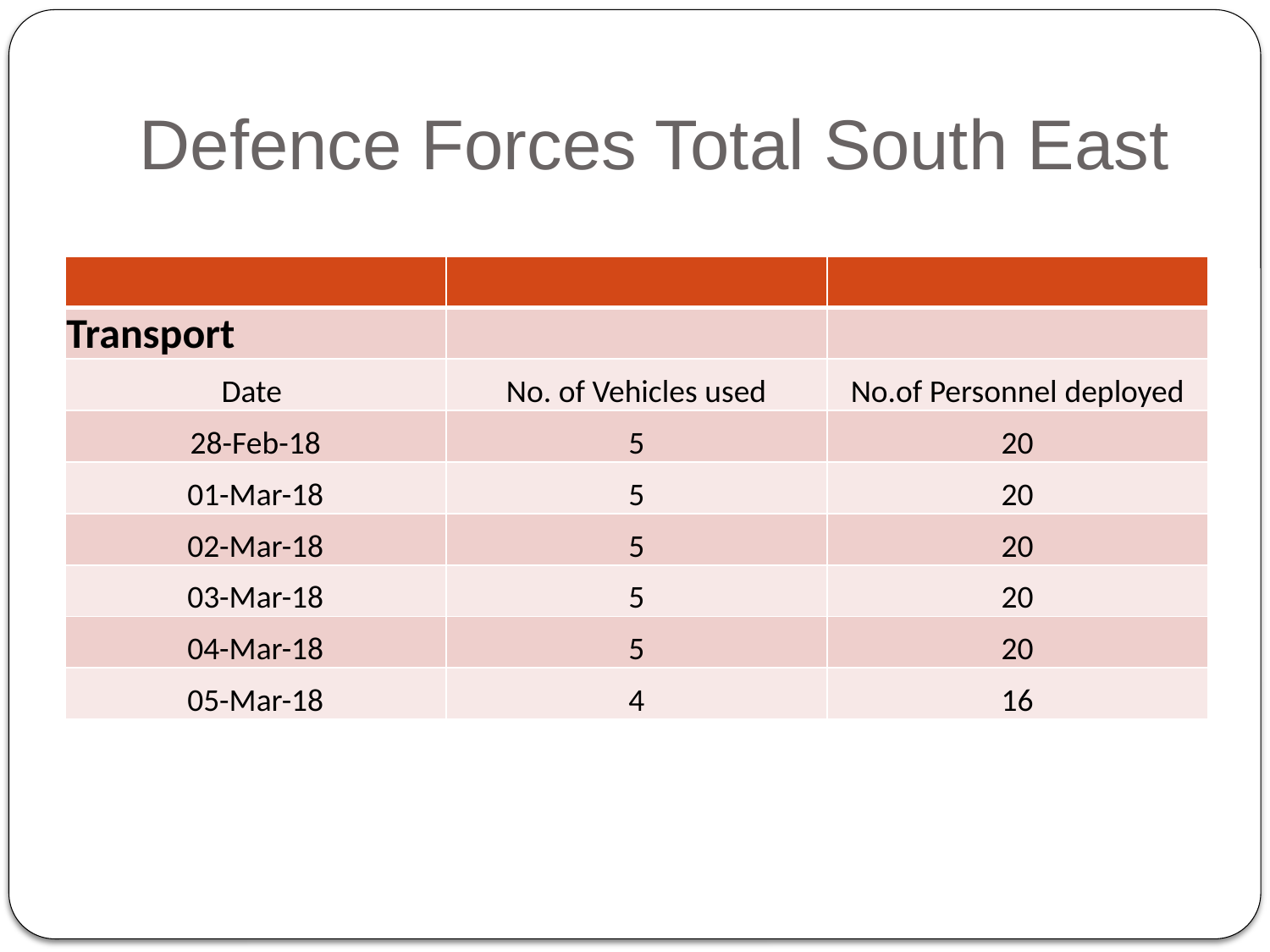

# Defence Forces Total South East
|  |  |  |
| --- | --- | --- |
| Transport |  |  |
| Date | No. of Vehicles used | No.of Personnel deployed |
| 28-Feb-18 | 5 | 20 |
| 01-Mar-18 | 5 | 20 |
| 02-Mar-18 | 5 | 20 |
| 03-Mar-18 | 5 | 20 |
| 04-Mar-18 | 5 | 20 |
| 05-Mar-18 | 4 | 16 |